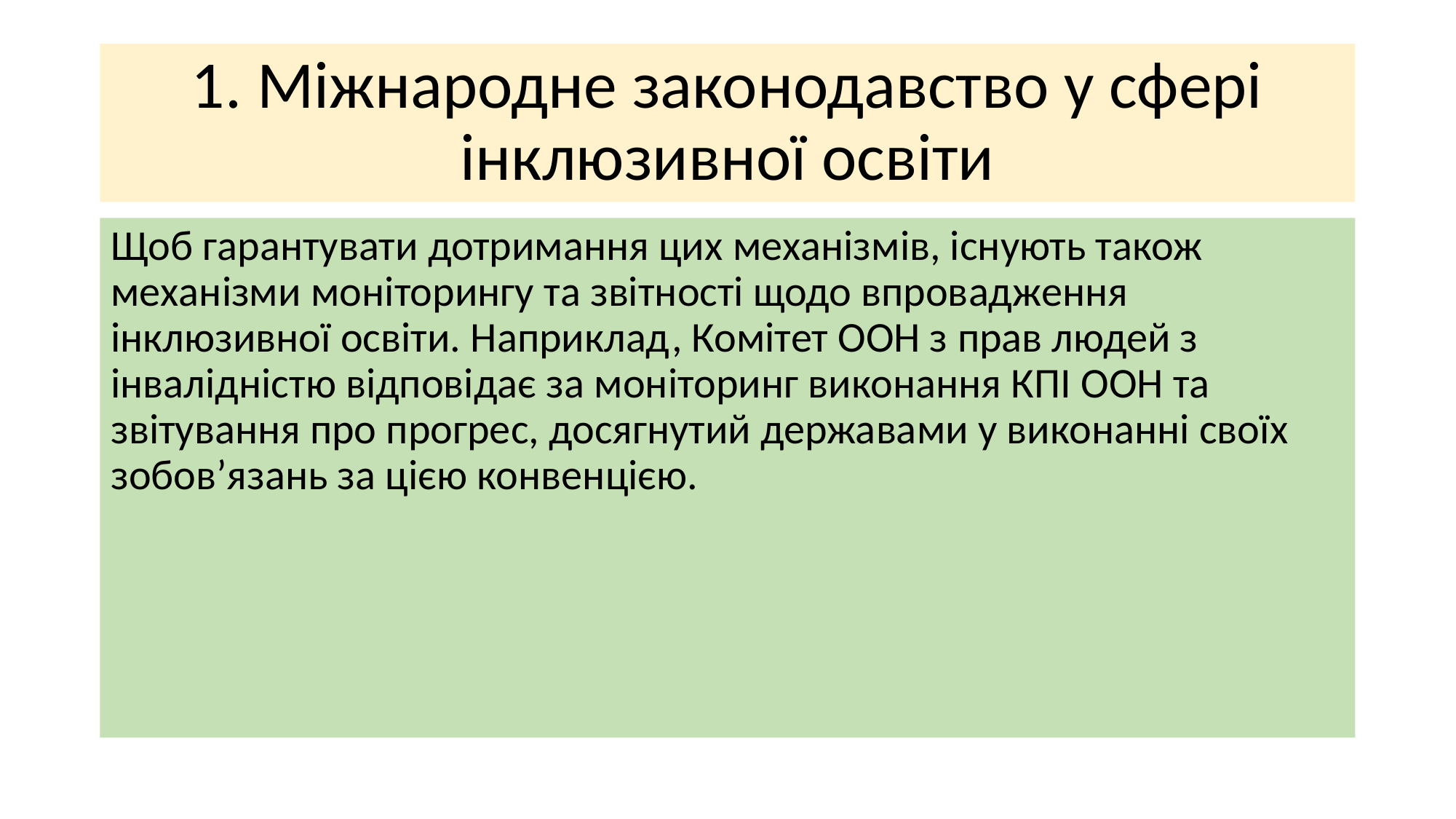

# 1. Міжнародне законодавство у сфері інклюзивної освіти
Щоб гарантувати дотримання цих механізмів, існують також механізми моніторингу та звітності щодо впровадження інклюзивної освіти. Наприклад, Комітет ООН з прав людей з інвалідністю відповідає за моніторинг виконання КПІ ООН та звітування про прогрес, досягнутий державами у виконанні своїх зобов’язань за цією конвенцією.